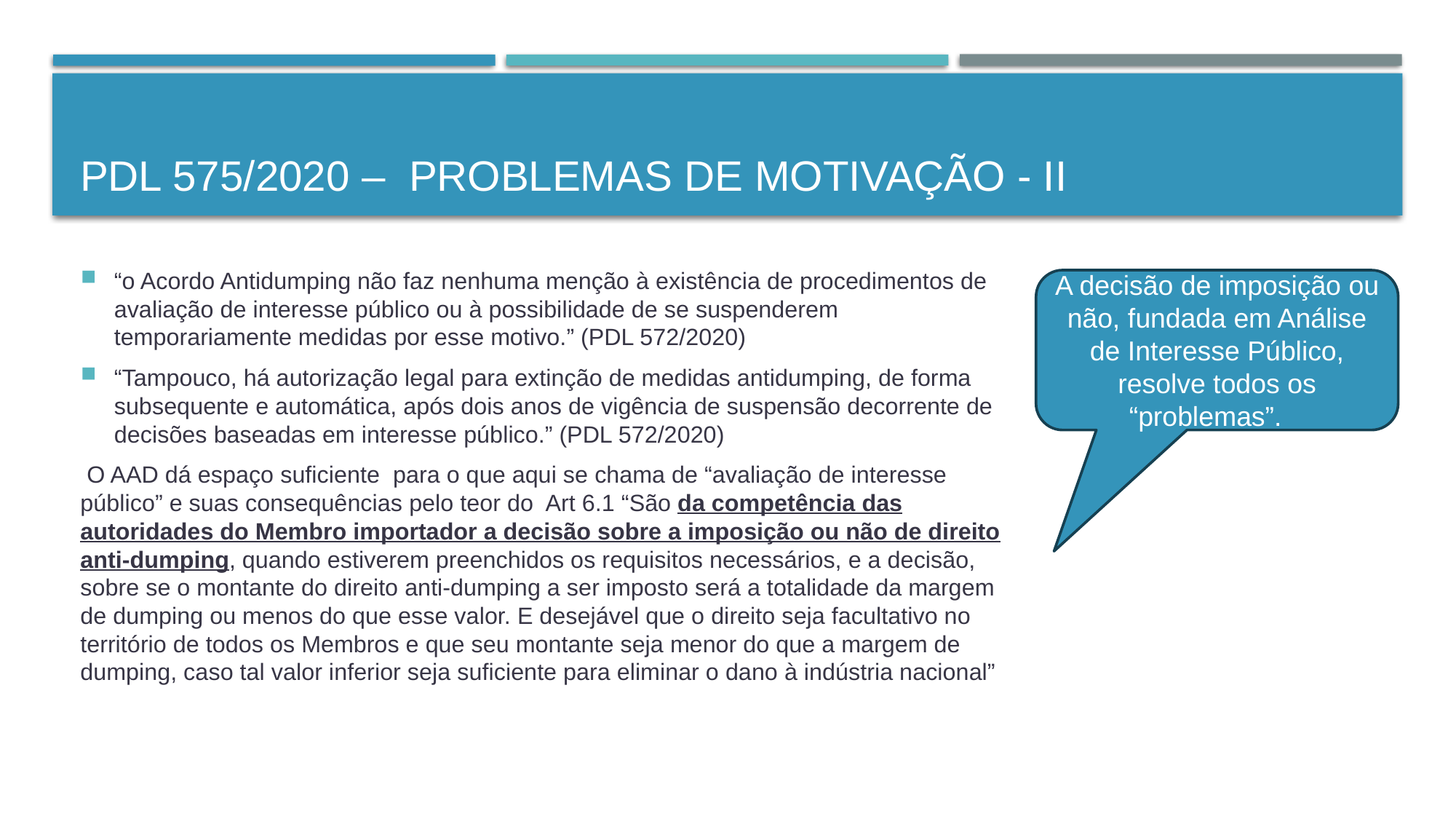

# PDL 575/2020 –  Problemas de Motivação - II
“o Acordo Antidumping não faz nenhuma menção à existência de procedimentos de avaliação de interesse público ou à possibilidade de se suspenderem temporariamente medidas por esse motivo.” (PDL 572/2020)
“Tampouco, há autorização legal para extinção de medidas antidumping, de forma subsequente e automática, após dois anos de vigência de suspensão decorrente de decisões baseadas em interesse público.” (PDL 572/2020)
 O AAD dá espaço suficiente  para o que aqui se chama de “avaliação de interesse público” e suas consequências pelo teor do  Art 6.1 “São da competência das autoridades do Membro importador a decisão sobre a imposição ou não de direito anti-dumping, quando estiverem preenchidos os requisitos necessários, e a decisão, sobre se o montante do direito anti-dumping a ser imposto será a totalidade da margem de dumping ou menos do que esse valor. E desejável que o direito seja facultativo no território de todos os Membros e que seu montante seja menor do que a margem de dumping, caso tal valor inferior seja suficiente para eliminar o dano à indústria nacional”

A decisão de imposição ou não, fundada em Análise de Interesse Público, resolve todos os “problemas”.